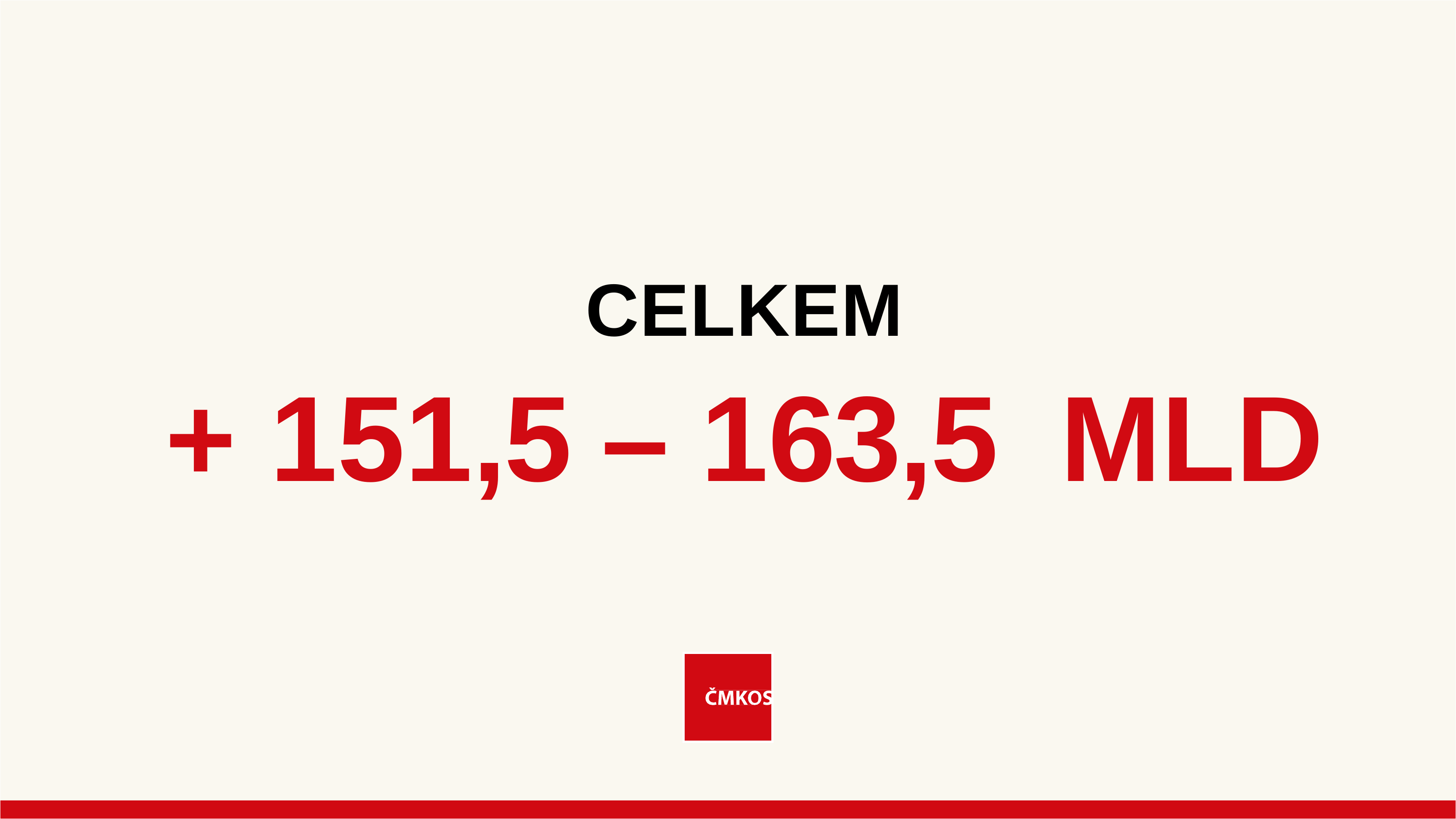

# CELKEM
+ 151,5 – 163,5	 MLD